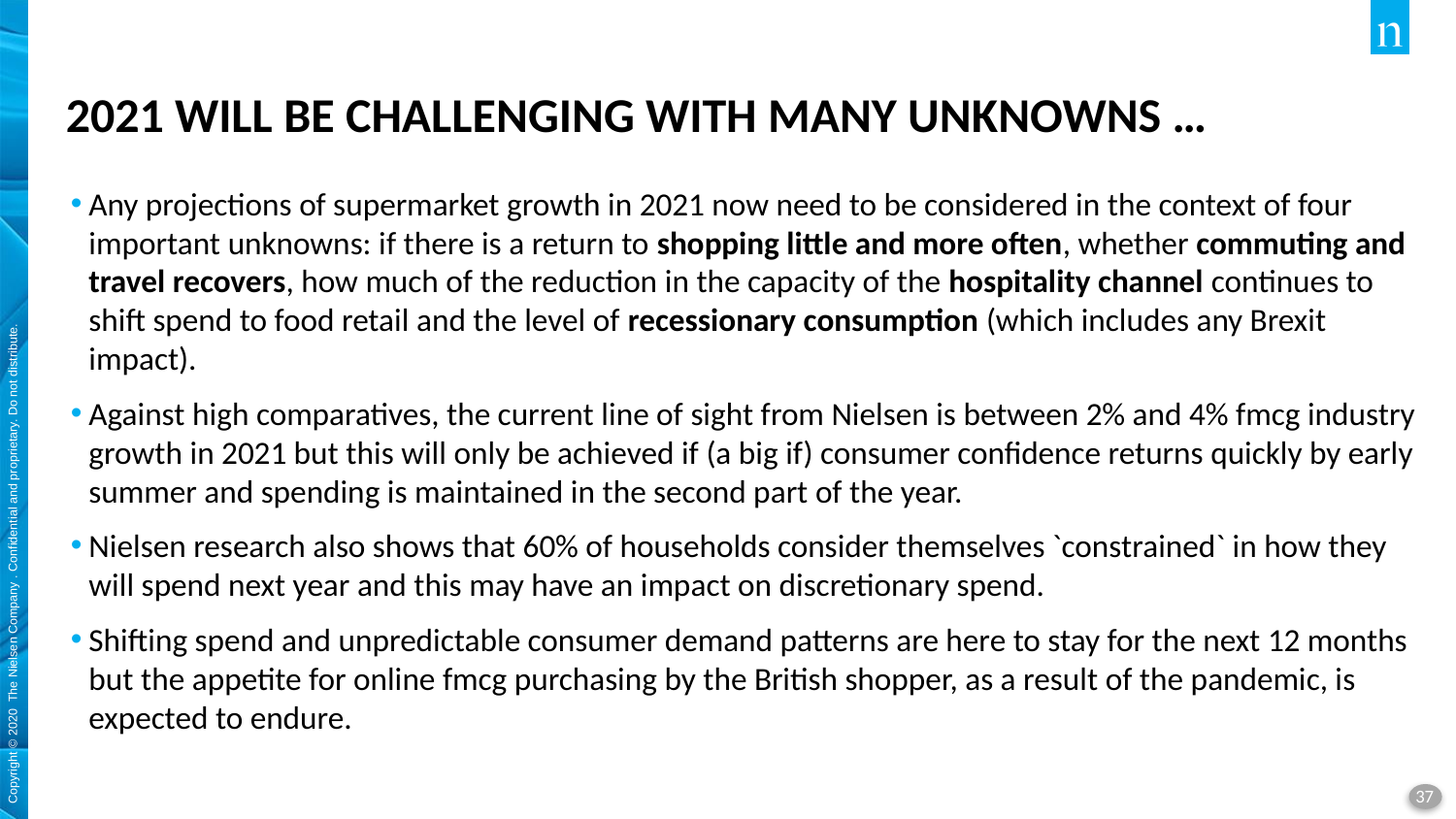

# 2021 WILL BE CHALLENGING WITH MANY UNKNOWNS …
Any projections of supermarket growth in 2021 now need to be considered in the context of four important unknowns: if there is a return to shopping little and more often, whether commuting and travel recovers, how much of the reduction in the capacity of the hospitality channel continues to shift spend to food retail and the level of recessionary consumption (which includes any Brexit impact).
Against high comparatives, the current line of sight from Nielsen is between 2% and 4% fmcg industry growth in 2021 but this will only be achieved if (a big if) consumer confidence returns quickly by early summer and spending is maintained in the second part of the year.
Nielsen research also shows that 60% of households consider themselves `constrained` in how they will spend next year and this may have an impact on discretionary spend.
Shifting spend and unpredictable consumer demand patterns are here to stay for the next 12 months but the appetite for online fmcg purchasing by the British shopper, as a result of the pandemic, is expected to endure.

37